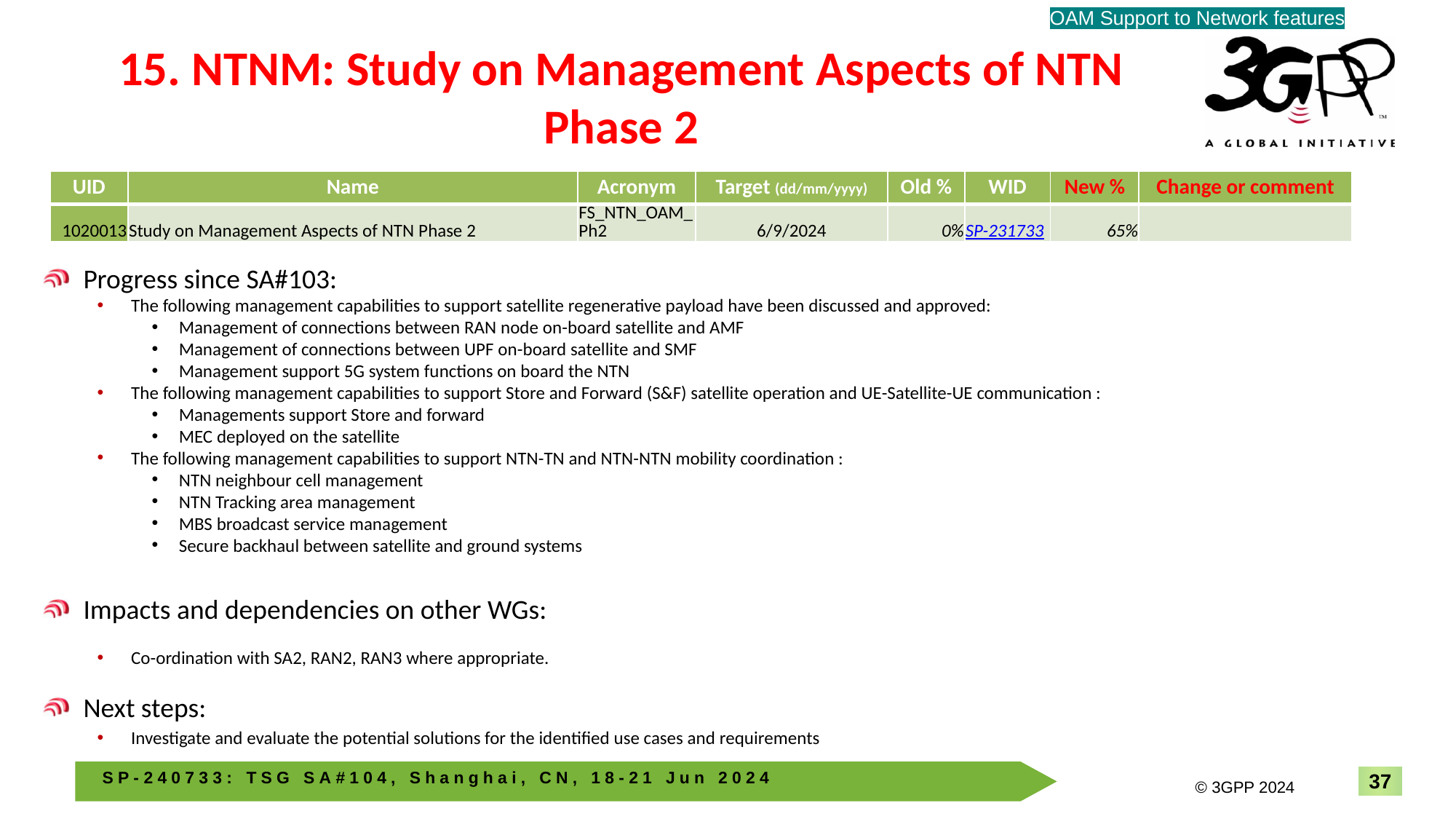

OAM Support to Network features
# 15. NTNM: Study on Management Aspects of NTN Phase 2
| UID | Name | Acronym | Target (dd/mm/yyyy) | Old % | WID | New % | Change or comment |
| --- | --- | --- | --- | --- | --- | --- | --- |
| 1020013 | Study on Management Aspects of NTN Phase 2 | FS\_NTN\_OAM\_Ph2 | 6/9/2024 | 0% | SP-231733 | 65% |  |
Progress since SA#103:
The following management capabilities to support satellite regenerative payload have been discussed and approved:
Management of connections between RAN node on-board satellite and AMF
Management of connections between UPF on-board satellite and SMF
Management support 5G system functions on board the NTN
The following management capabilities to support Store and Forward (S&F) satellite operation and UE-Satellite-UE communication :
Managements support Store and forward
MEC deployed on the satellite
The following management capabilities to support NTN-TN and NTN-NTN mobility coordination :
NTN neighbour cell management
NTN Tracking area management
MBS broadcast service management
Secure backhaul between satellite and ground systems

Impacts and dependencies on other WGs:

Co-ordination with SA2, RAN2, RAN3 where appropriate.

Next steps:
Investigate and evaluate the potential solutions for the identified use cases and requirements